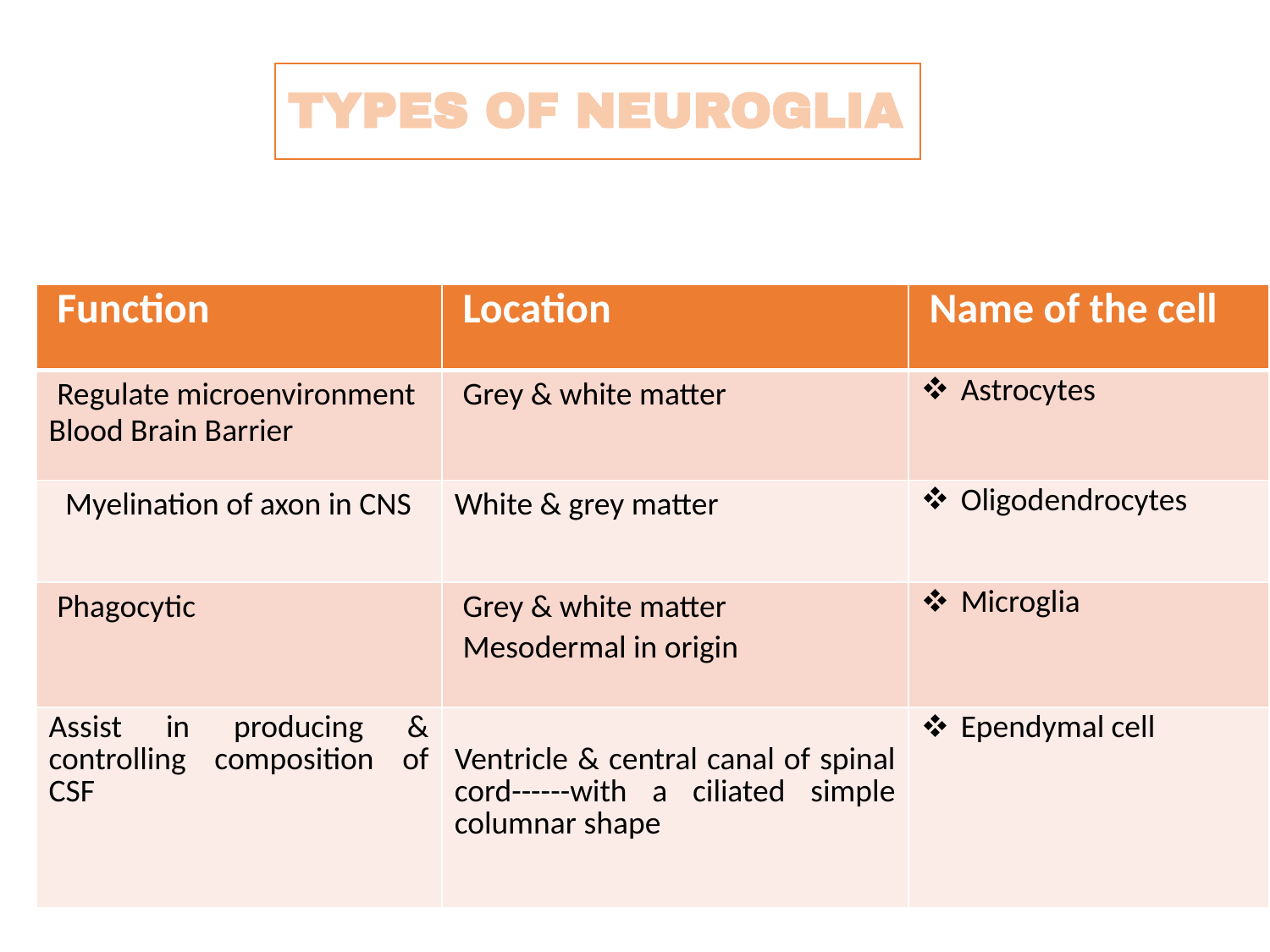

# TYPES OF NEUROGLIA
| Function | Location | Name of the cell |
| --- | --- | --- |
| Regulate microenvironment Blood Brain Barrier | Grey & white matter | Astrocytes |
| Myelination of axon in CNS | White & grey matter | Oligodendrocytes |
| Phagocytic | Grey & white matter Mesodermal in origin | Microglia |
| Assist in producing & controlling composition of CSF | Ventricle & central canal of spinal cord------with a ciliated simple columnar shape | Ependymal cell |